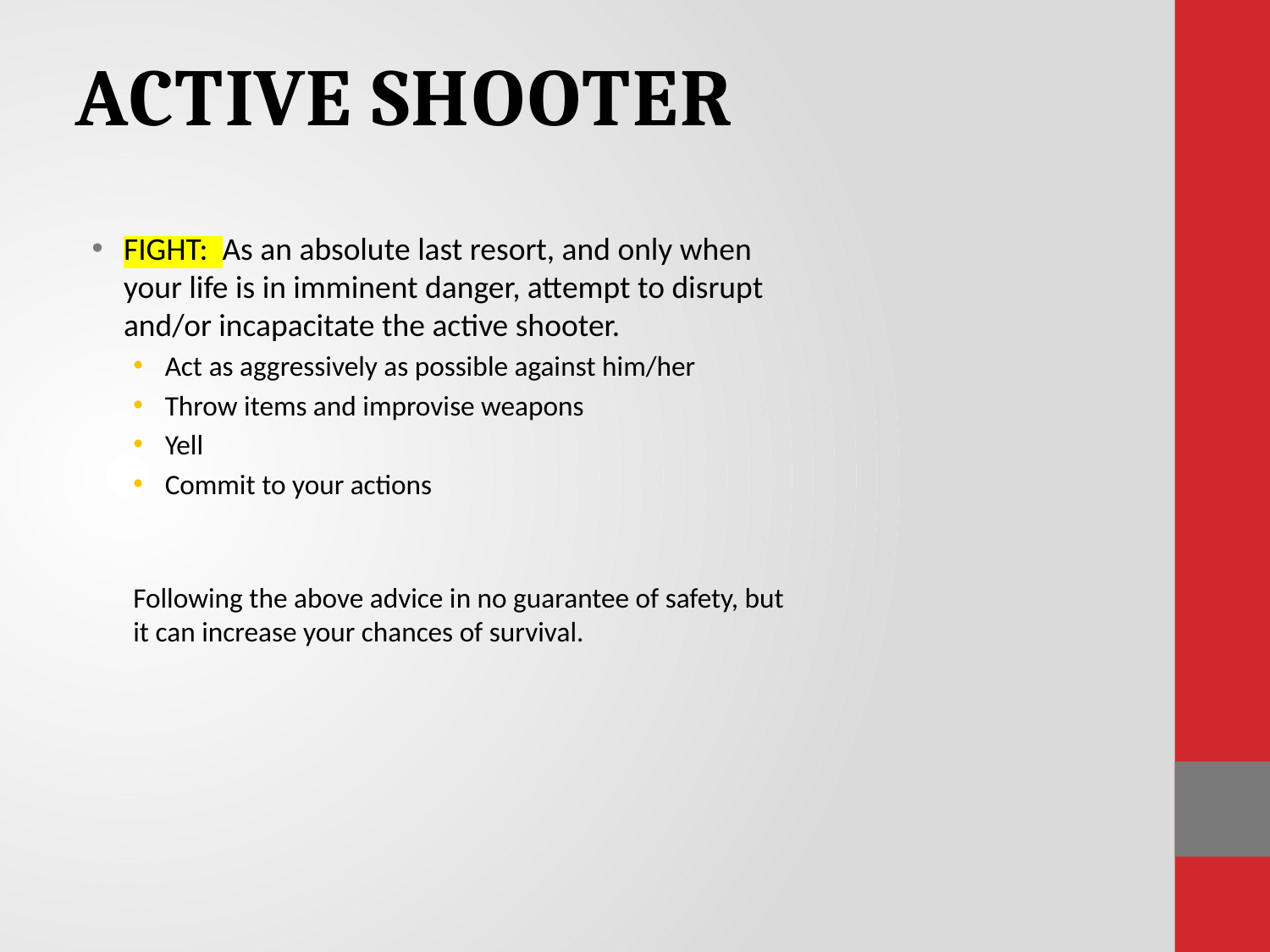

ACTIVE SHOOTER
FIGHT:  As an absolute last resort, and only when your life is in imminent danger, attempt to disrupt and/or incapacitate the active shooter.
Act as aggressively as possible against him/her
Throw items and improvise weapons
Yell
Commit to your actions

Following the above advice in no guarantee of safety, but it can increase your chances of survival.